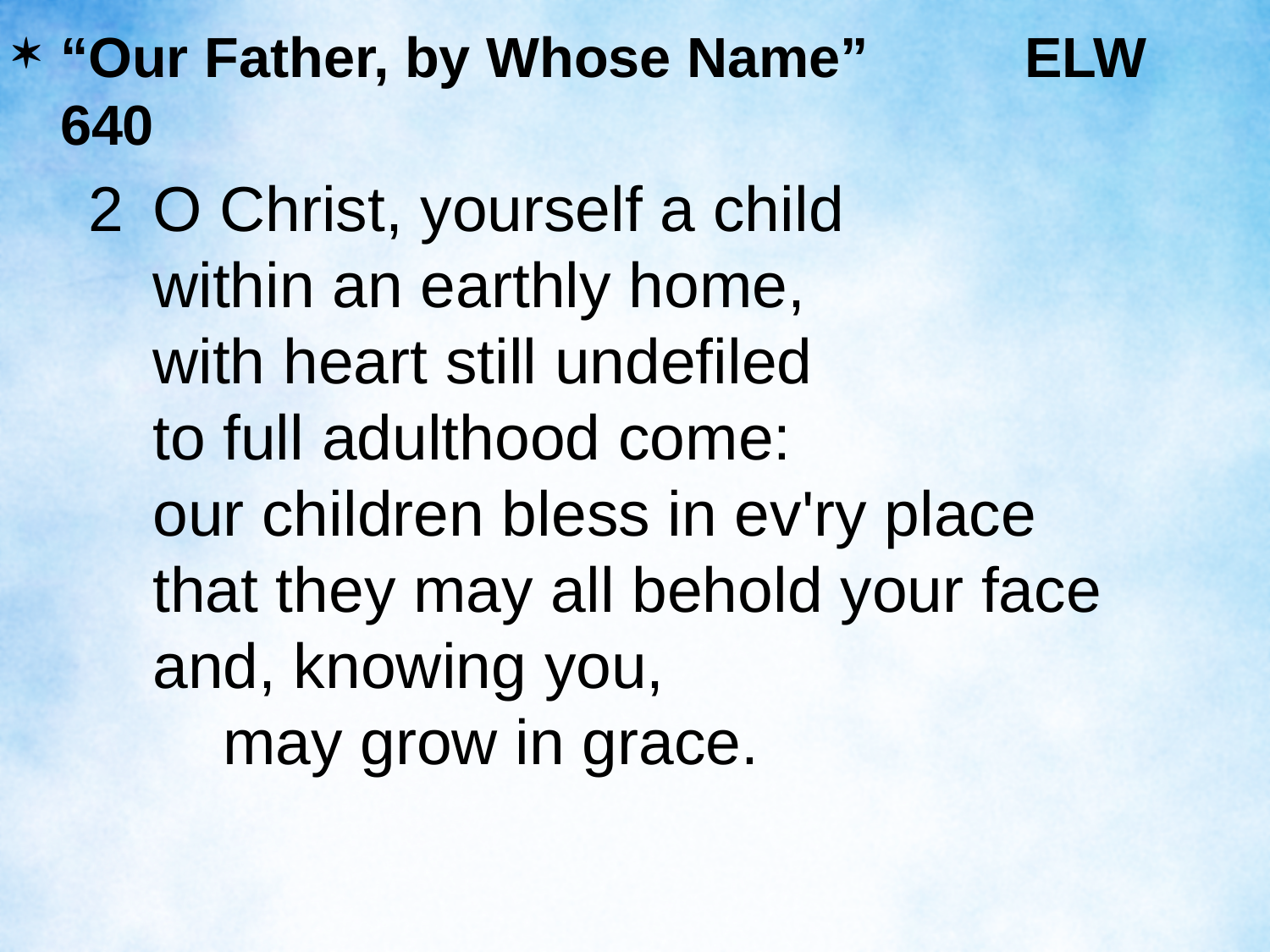

“Our Father, by Whose Name”          ELW 640
2	O Christ, yourself a child
	within an earthly home,
	with heart still undefiled
	to full adulthood come:
	our children bless in ev'ry place
	that they may all behold your face
	and, knowing you,                                  may grow in grace.